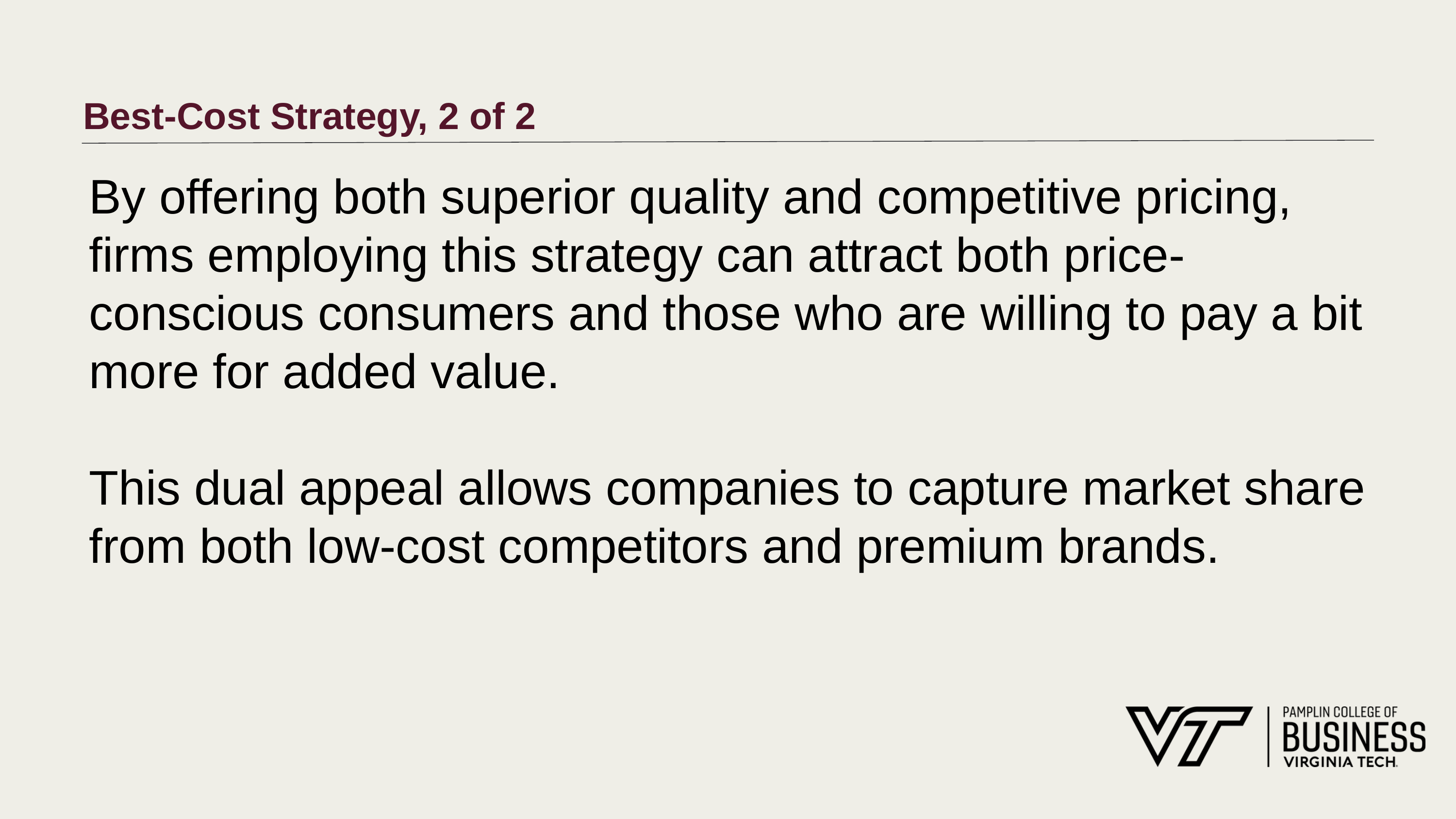

# Best-Cost Strategy, 2 of 2
By offering both superior quality and competitive pricing, firms employing this strategy can attract both price-conscious consumers and those who are willing to pay a bit more for added value.

This dual appeal allows companies to capture market share from both low-cost competitors and premium brands.